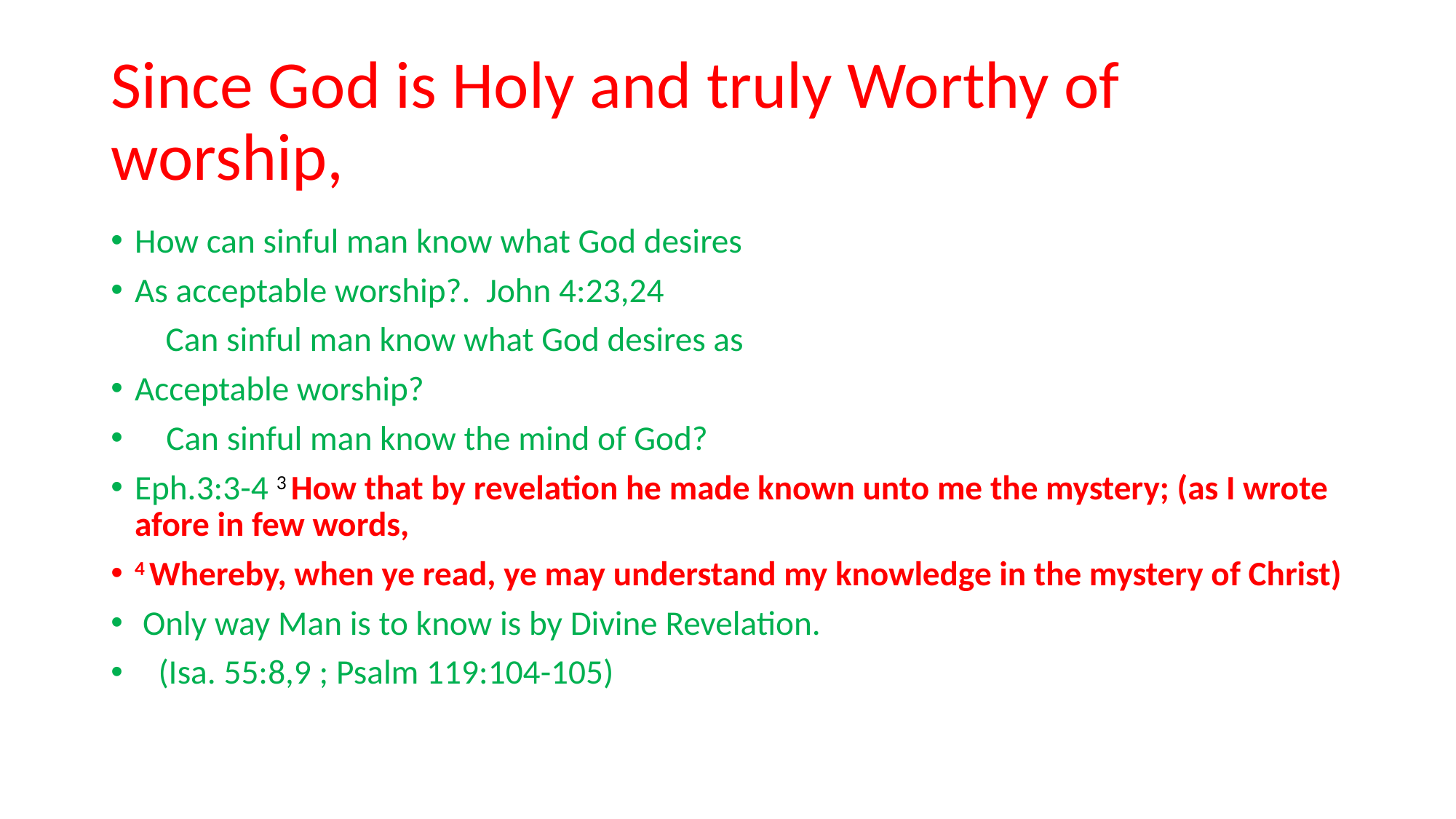

# Since God is Holy and truly Worthy of worship,
How can sinful man know what God desires
As acceptable worship?.  John 4:23,24
       Can sinful man know what God desires as
Acceptable worship?
    Can sinful man know the mind of God?
Eph.3:3-4 3 How that by revelation he made known unto me the mystery; (as I wrote afore in few words,
4 Whereby, when ye read, ye may understand my knowledge in the mystery of Christ)
 Only way Man is to know is by Divine Revelation.
   (Isa. 55:8,9 ; Psalm 119:104-105)